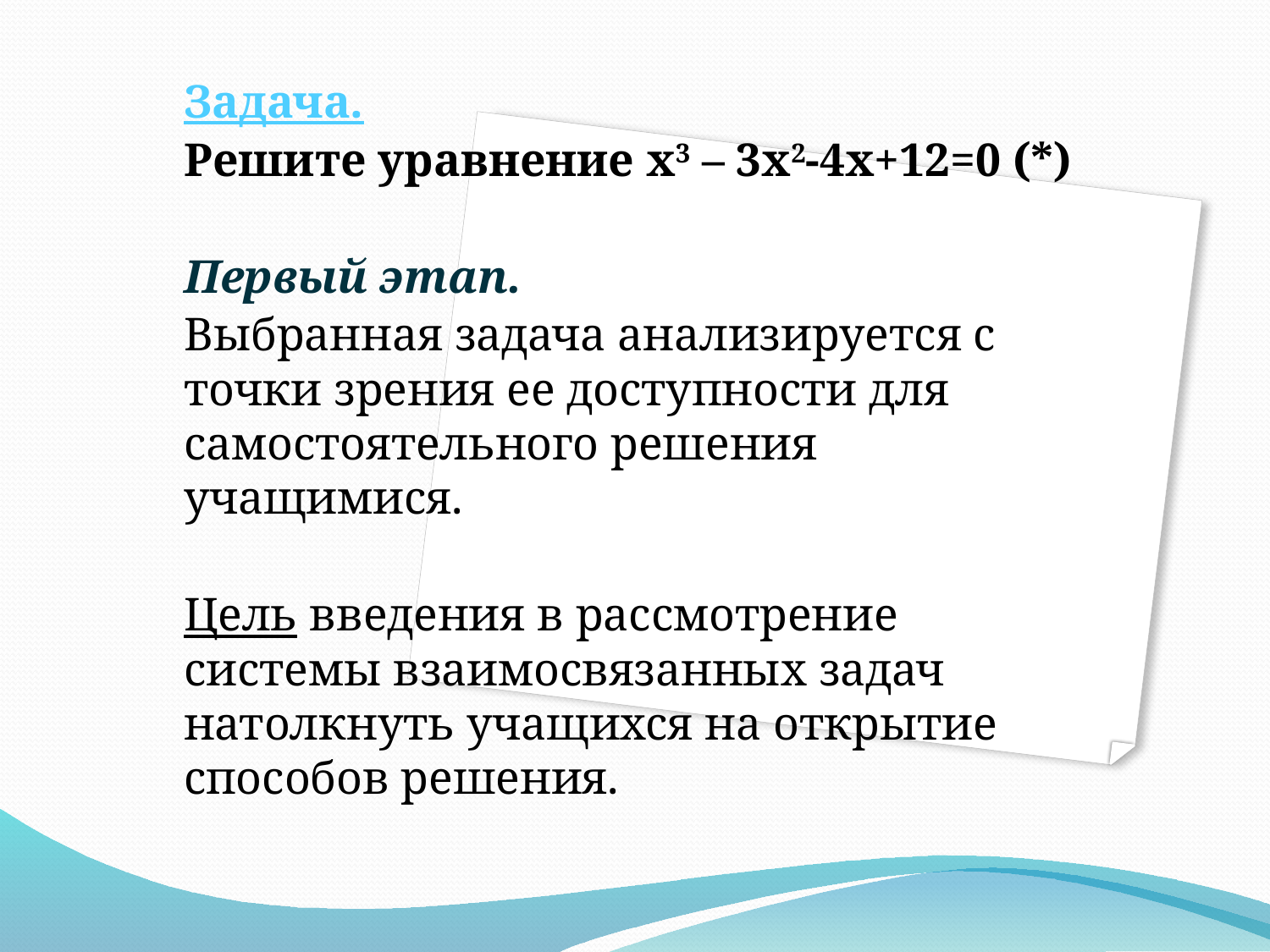

Задача.
Решите уравнение х3 – 3х2-4х+12=0 (*)

Первый этап.
Выбранная задача анализируется с точки зрения ее доступности для самостоятельного решения учащимися.

Цель введения в рассмотрение системы взаимосвязанных задач натолкнуть учащихся на открытие способов решения.